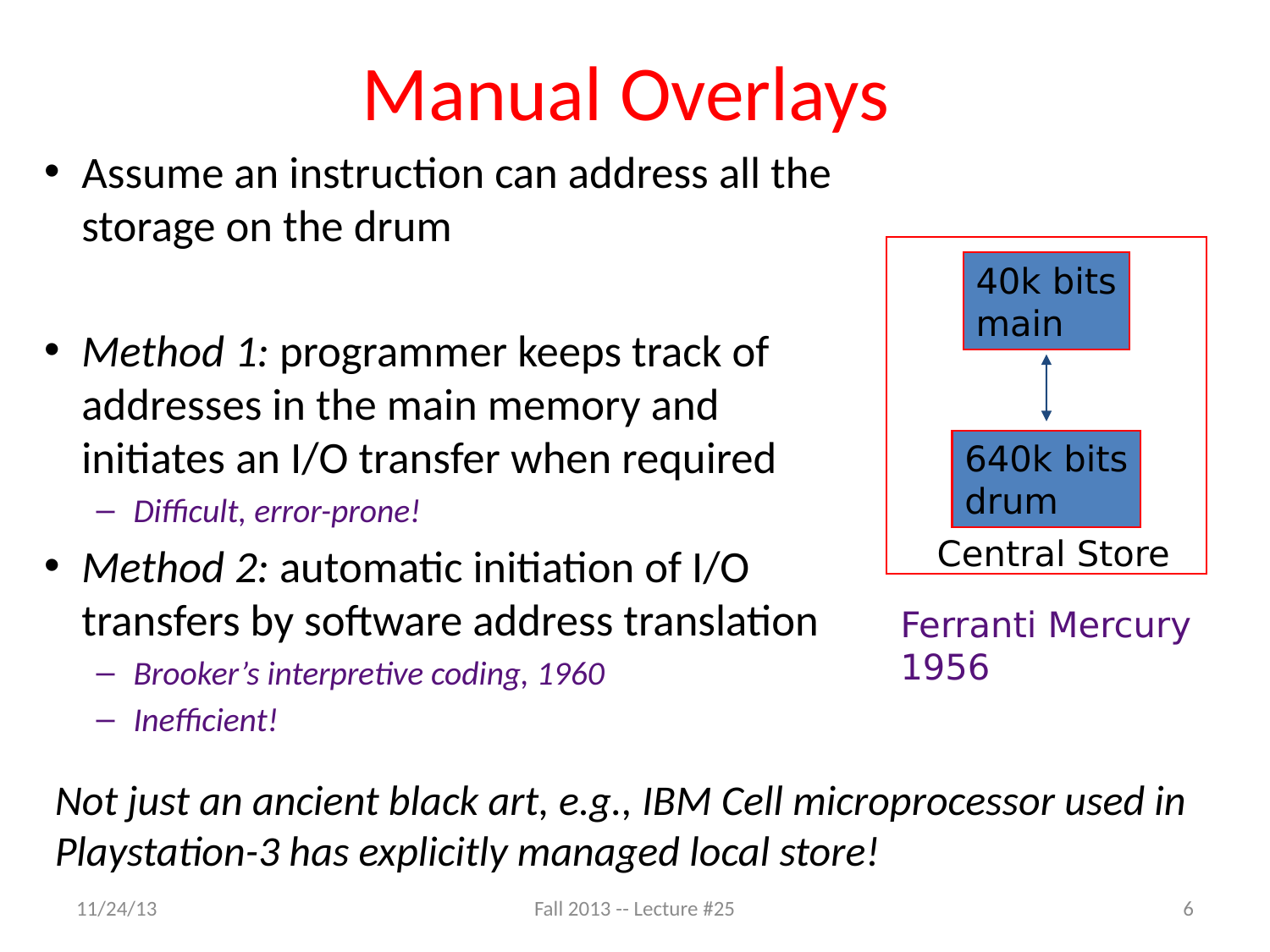

# Manual Overlays
Assume an instruction can address all the storage on the drum

Method 1: programmer keeps track of addresses in the main memory and initiates an I/O transfer when required
Difficult, error-prone!
Method 2: automatic initiation of I/O transfers by software address translation
Brooker’s interpretive coding, 1960
Inefficient!

40k bits
main

640k bits
drum
Central Store
Ferranti Mercury
1956

Not just an ancient black art, e.g., IBM Cell microprocessor used in Playstation-3 has explicitly managed local store!
11/24/13
Fall 2013 -- Lecture #25
6